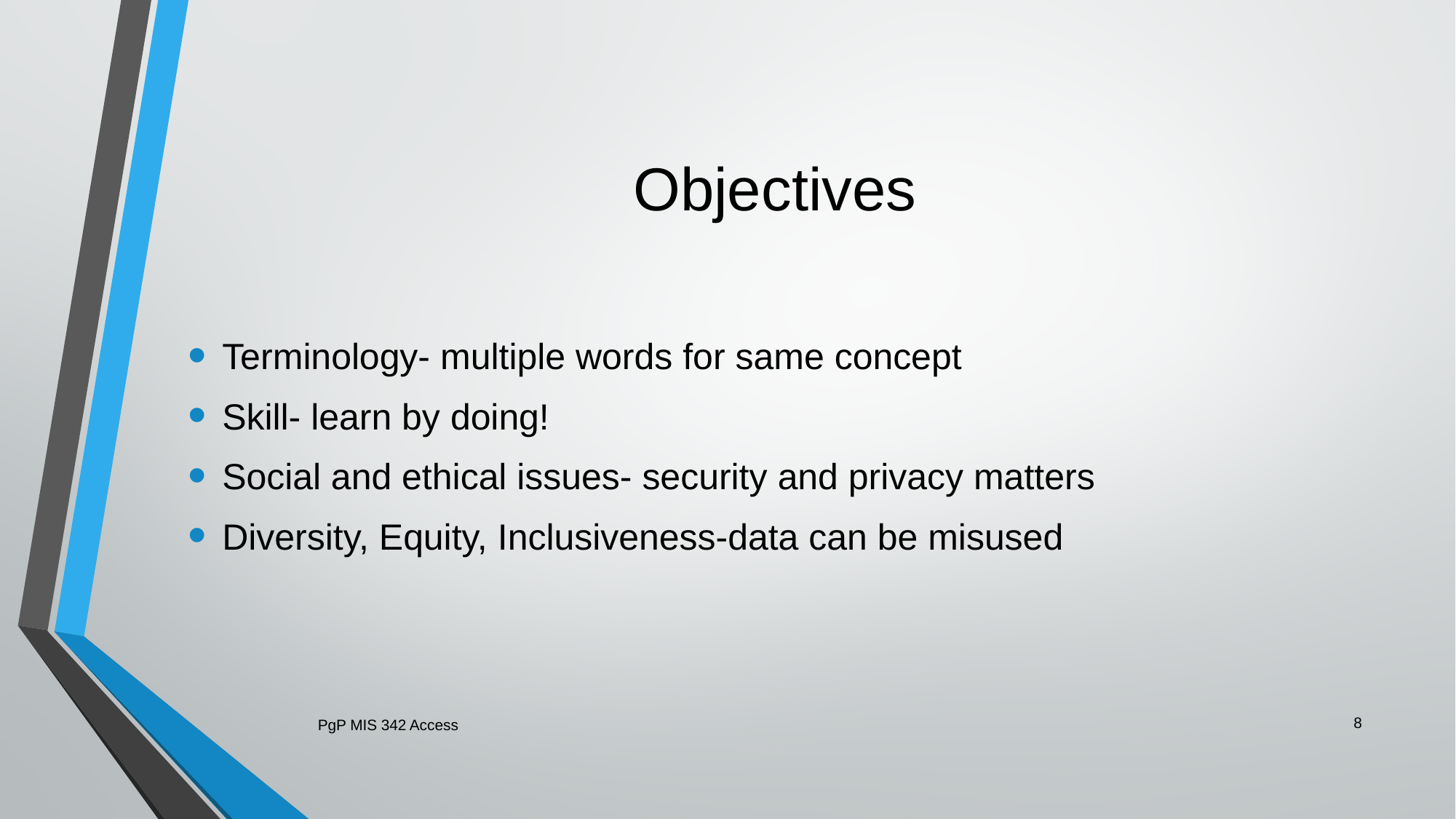

# Objectives
Terminology- multiple words for same concept
Skill- learn by doing!
Social and ethical issues- security and privacy matters
Diversity, Equity, Inclusiveness-data can be misused

8
PgP MIS 342 Access